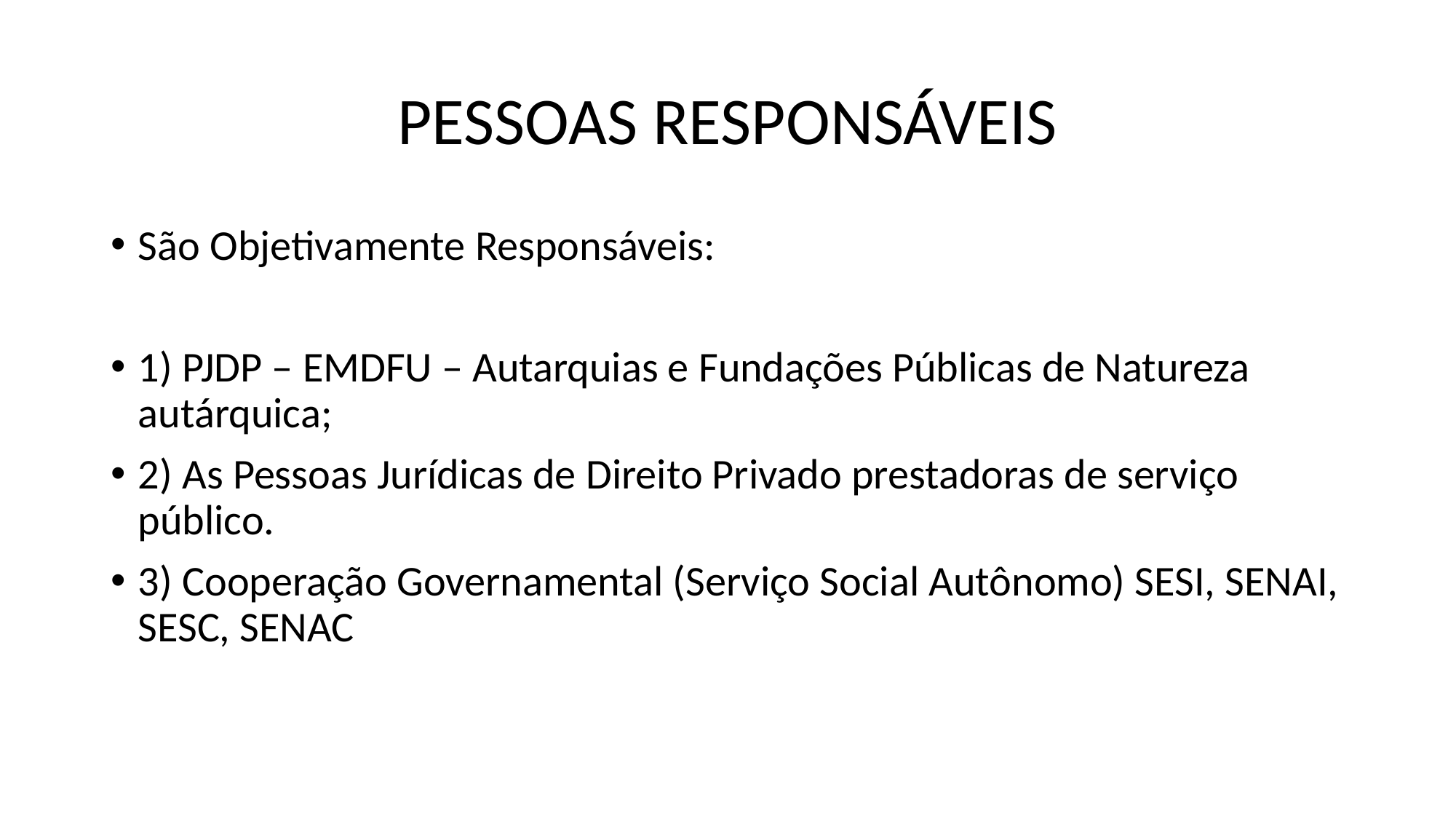

# PESSOAS RESPONSÁVEIS
São Objetivamente Responsáveis:

1) PJDP – EMDFU – Autarquias e Fundações Públicas de Natureza autárquica;
2) As Pessoas Jurídicas de Direito Privado prestadoras de serviço público.
3) Cooperação Governamental (Serviço Social Autônomo) SESI, SENAI, SESC, SENAC